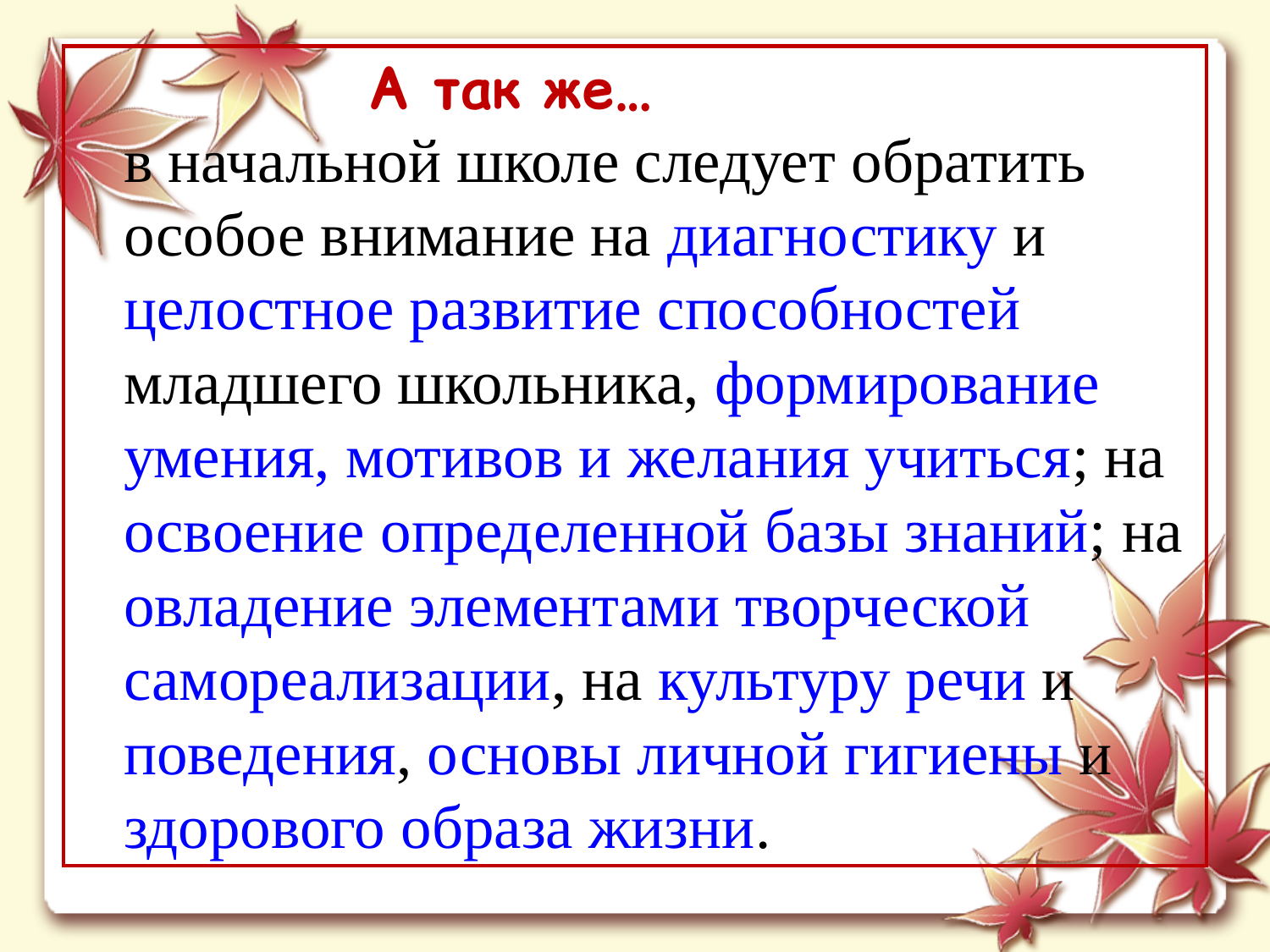

А так же…
в начальной школе следует обратить особое внимание на диагностику и целостное развитие способностей младшего школьника, формирование умения, мотивов и желания учиться; на освоение определенной базы знаний; на овладение элементами творческой самореализации, на культуру речи и поведения, основы личной гигиены и здорового образа жизни.